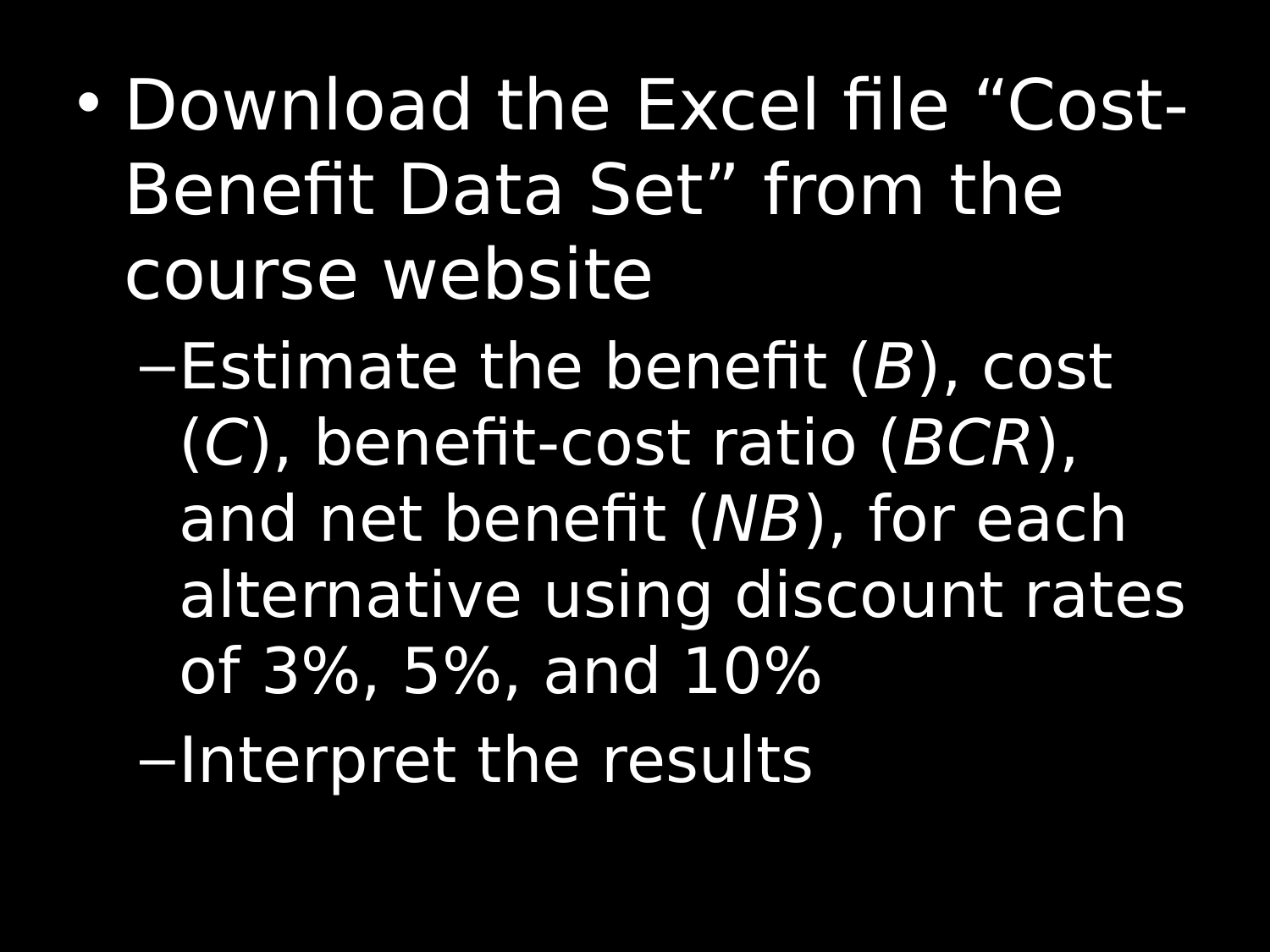

Download the Excel file “Cost-Benefit Data Set” from the course website
Estimate the benefit (B), cost (C), benefit-cost ratio (BCR), and net benefit (NB), for each alternative using discount rates of 3%, 5%, and 10%
Interpret the results